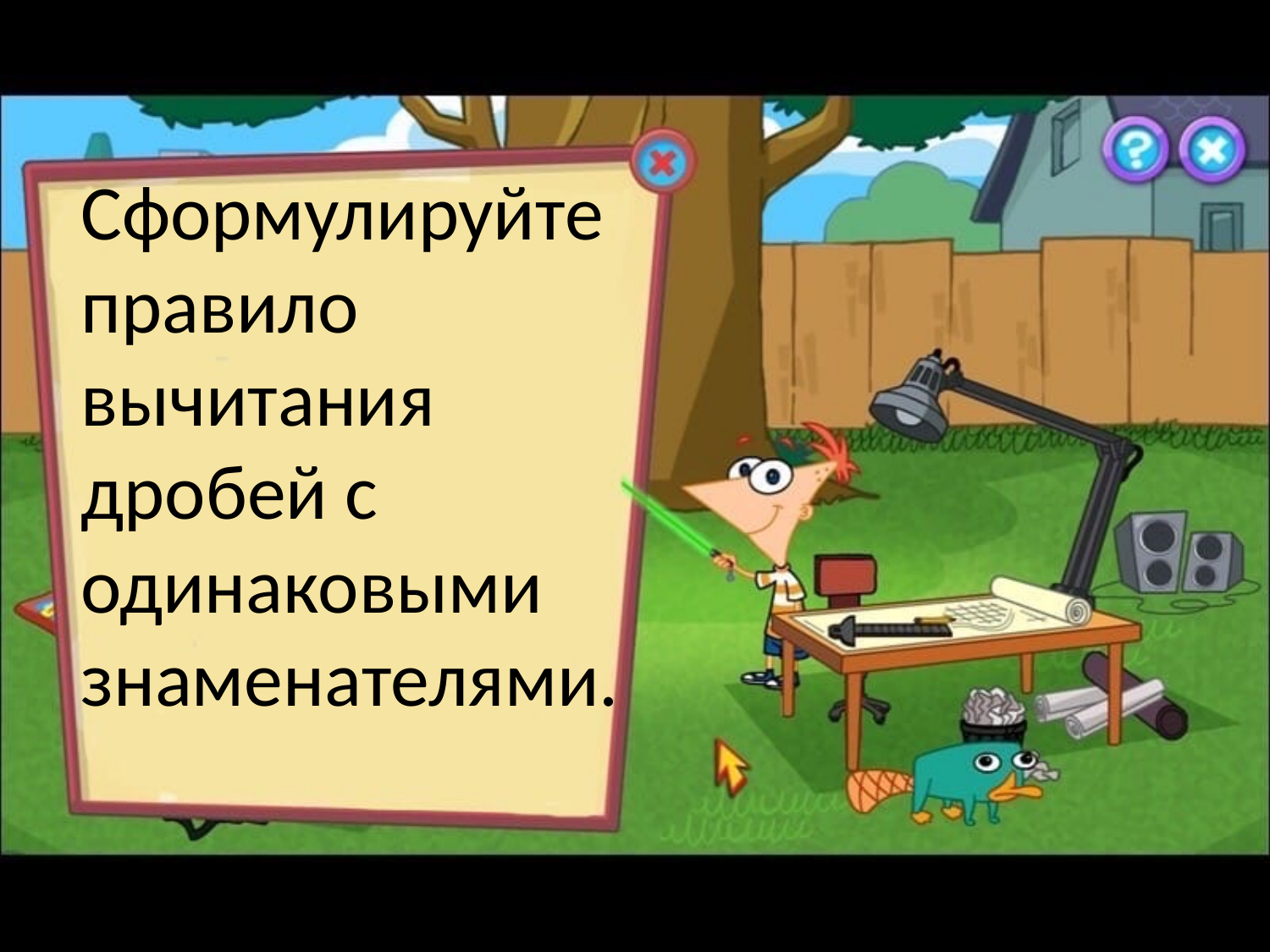

#
Сформулируйте правило вычитания дробей с одинаковыми знаменателями.